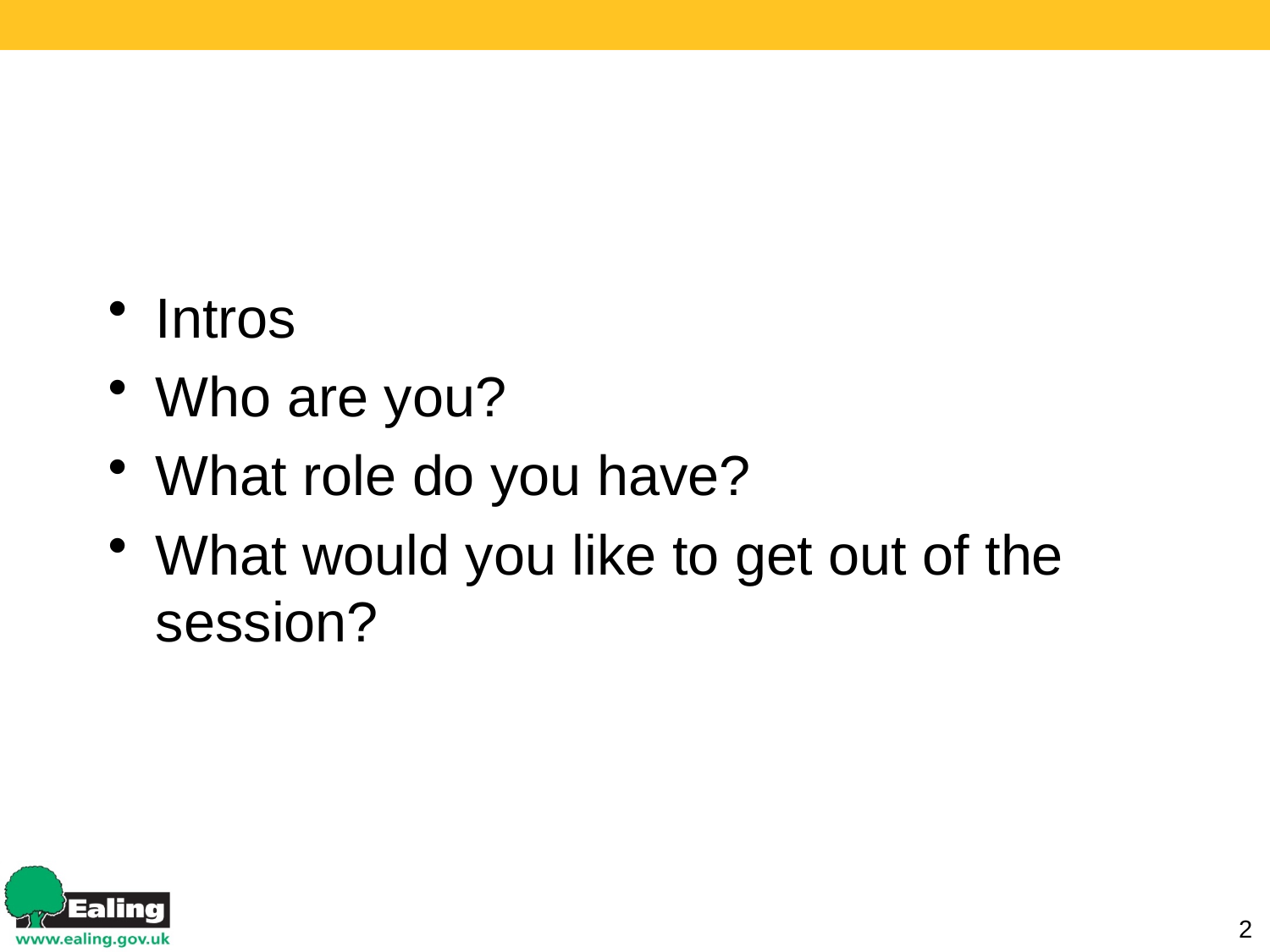

#
Intros
Who are you?
What role do you have?
What would you like to get out of the session?

2